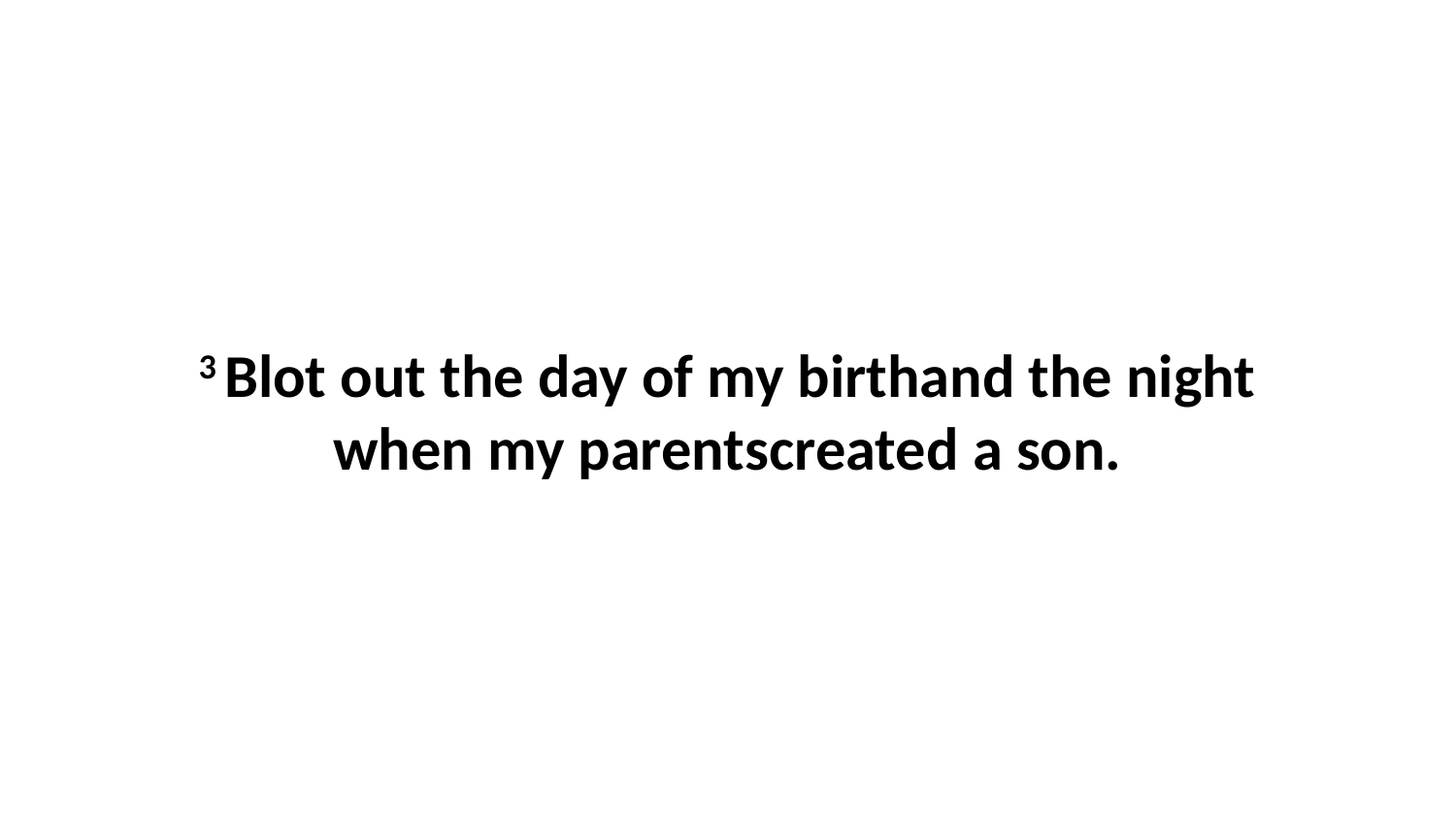

3 Blot out the day of my birthand the night when my parentscreated a son.